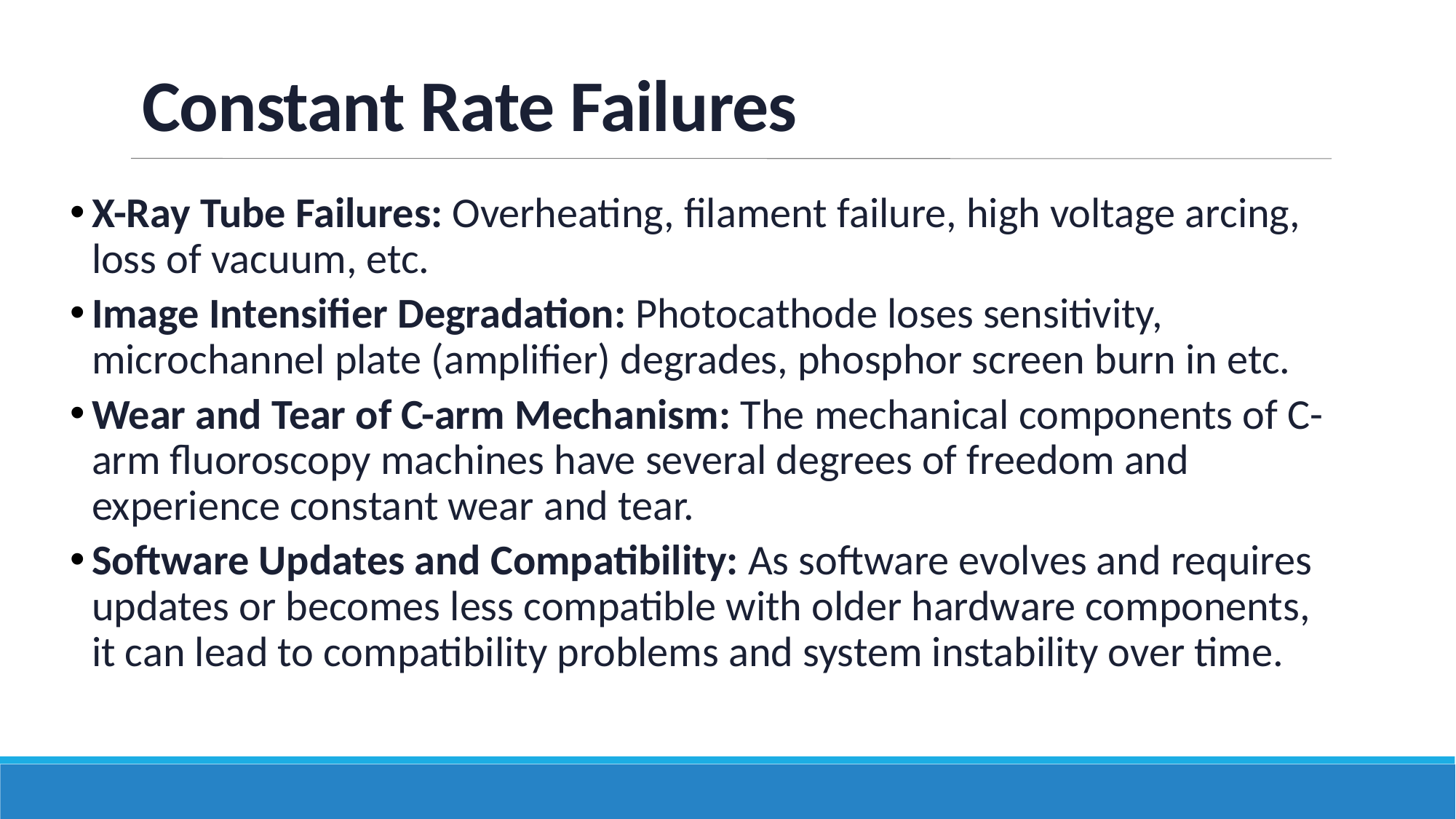

# Constant Rate Failures
X-Ray Tube Failures: Overheating, filament failure, high voltage arcing, loss of vacuum, etc.
Image Intensifier Degradation: Photocathode loses sensitivity, microchannel plate (amplifier) degrades, phosphor screen burn in etc.
Wear and Tear of C-arm Mechanism: The mechanical components of C-arm fluoroscopy machines have several degrees of freedom and experience constant wear and tear.
Software Updates and Compatibility: As software evolves and requires updates or becomes less compatible with older hardware components, it can lead to compatibility problems and system instability over time.